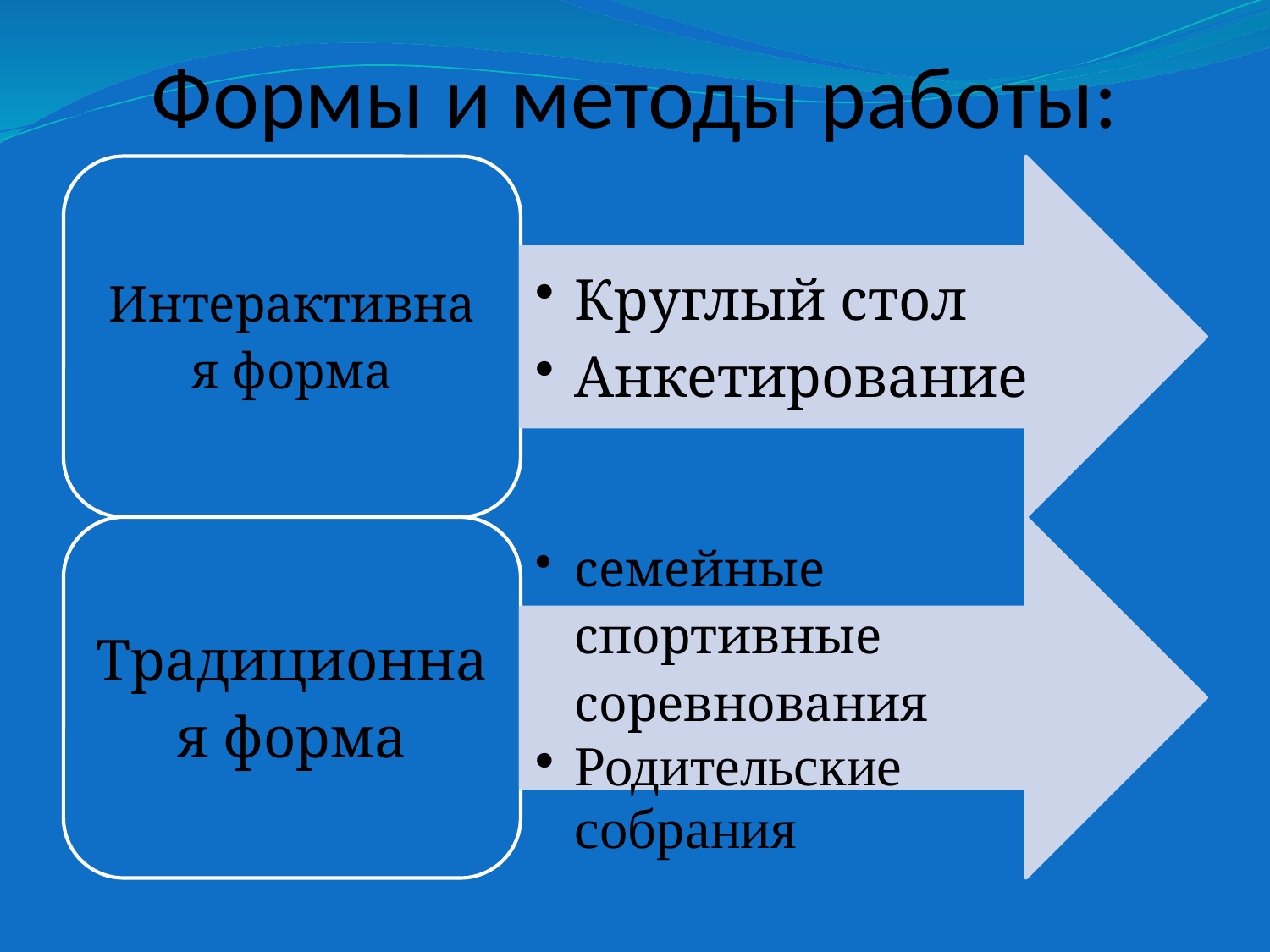

# Формы и методы работы:
Интерактивная форма
Круглый стол
Анкетирование
Традиционная форма
семейные спортивные соревнования
Родительские собрания